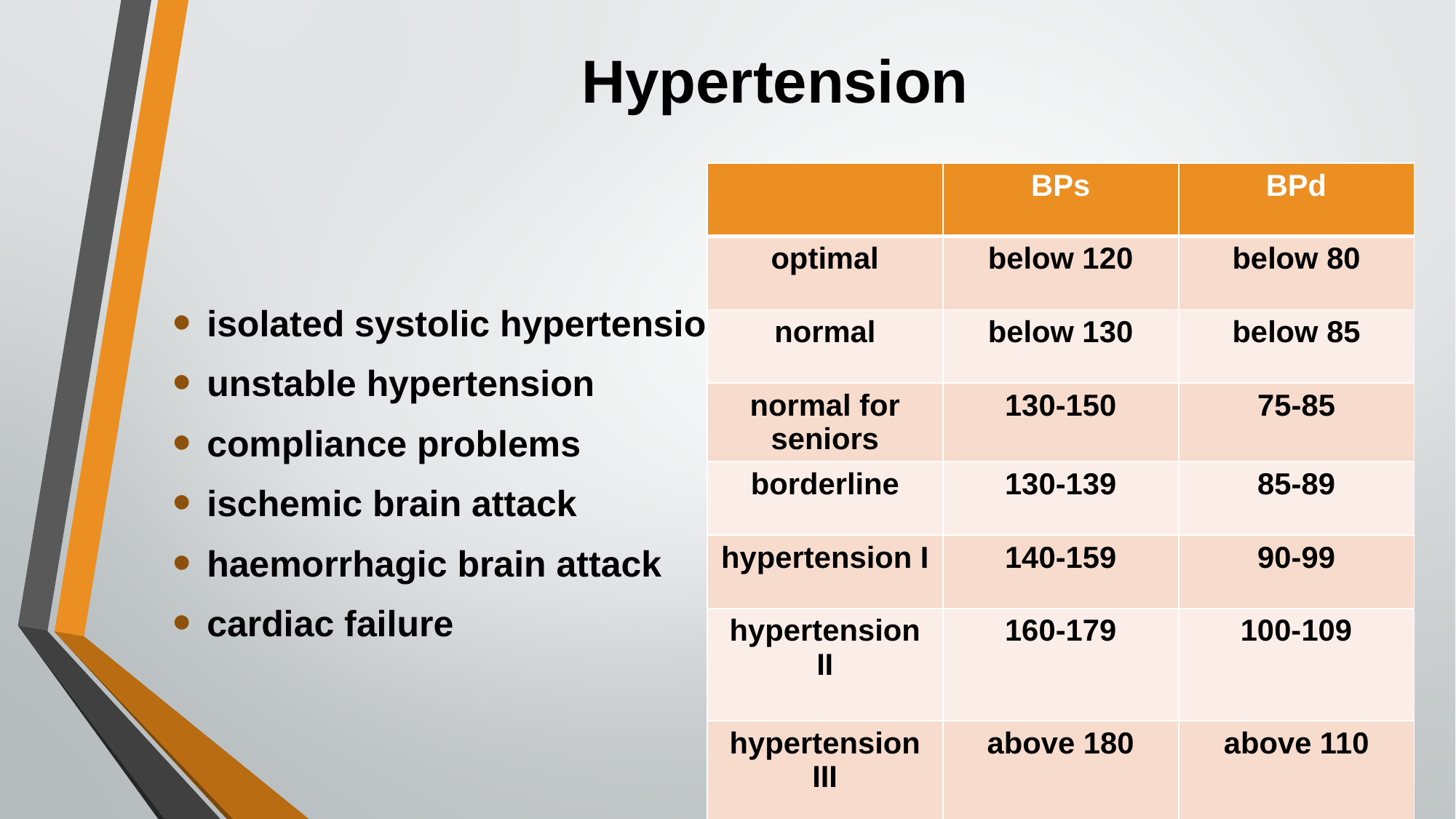

# Hypertension
|  | BPs | BPd |
| --- | --- | --- |
| optimal | below 120 | below 80 |
| normal | below 130 | below 85 |
| normal for seniors | 130-150 | 75-85 |
| borderline | 130-139 | 85-89 |
| hypertension I | 140-159 | 90-99 |
| hypertension II | 160-179 | 100-109 |
| hypertension III | above 180 | above 110 |
isolated systolic hypertension
unstable hypertension
compliance problems
ischemic brain attack
haemorrhagic brain attack
cardiac failure